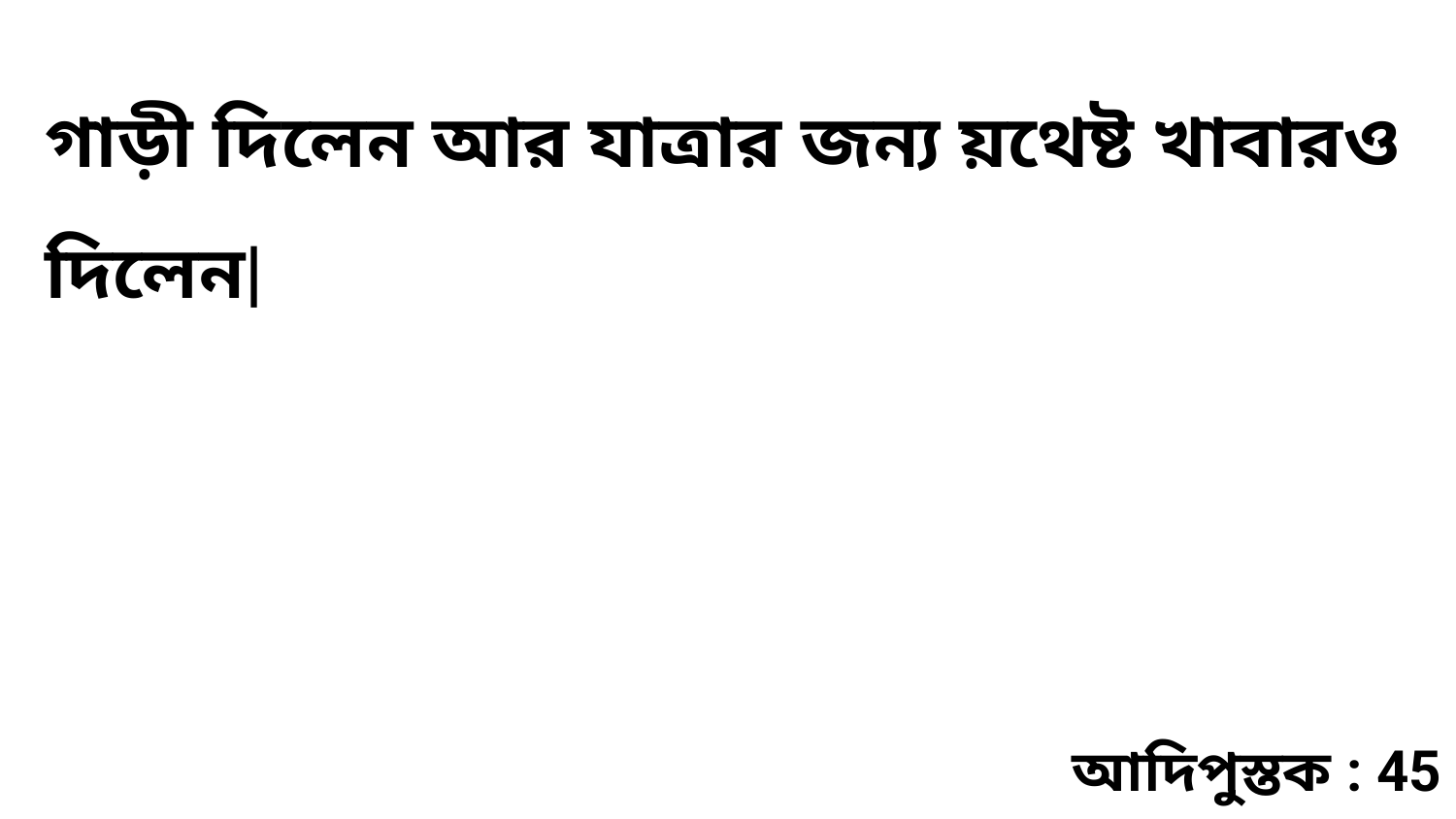

গাড়ী দিলেন আর যাত্রার জন্য য়থেষ্ট খাবারও দিলেন|
আদিপুস্তক : 45